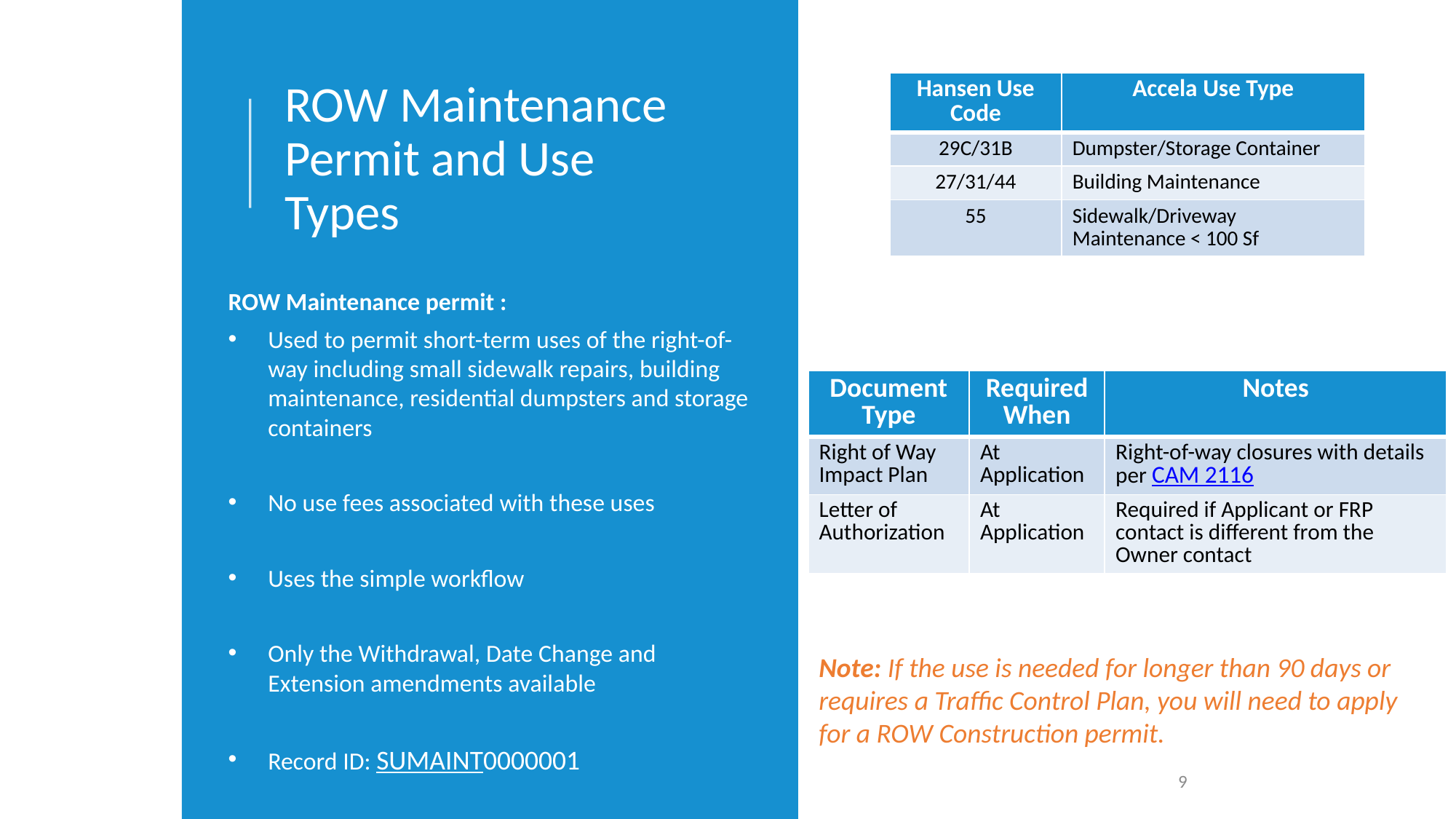

# ROW Maintenance Permit and Use Types
| Hansen Use Code | Accela Use Type |
| --- | --- |
| 29C/31B | Dumpster/Storage Container |
| 27/31/44 | Building Maintenance |
| 55 | Sidewalk/Driveway Maintenance < 100 Sf |
ROW Maintenance permit :
Used to permit short-term uses of the right-of-way including small sidewalk repairs, building maintenance, residential dumpsters and storage containers

No use fees associated with these uses

Uses the simple workflow

Only the Withdrawal, Date Change and Extension amendments available

Record ID: SUMAINT0000001

| Document Type | Required When | Notes |
| --- | --- | --- |
| Right of Way Impact Plan | At Application | Right-of-way closures with details per CAM 2116 |
| Letter of Authorization | At Application | Required if Applicant or FRP contact is different from the Owner contact |
Note: If the use is needed for longer than 90 days or requires a Traffic Control Plan, you will need to apply for a ROW Construction permit.
9